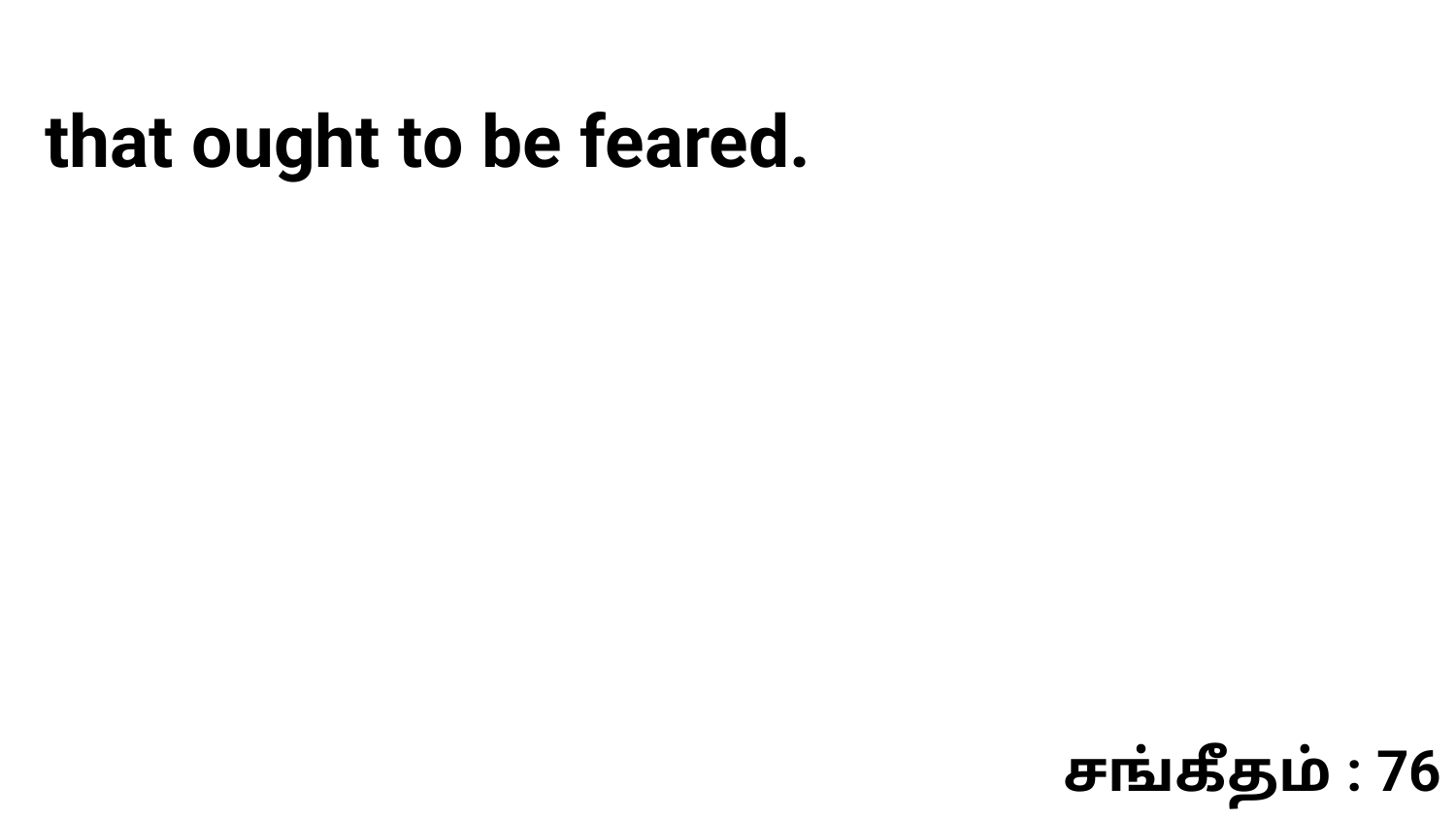

that ought to be feared.
சங்கீதம் : 76